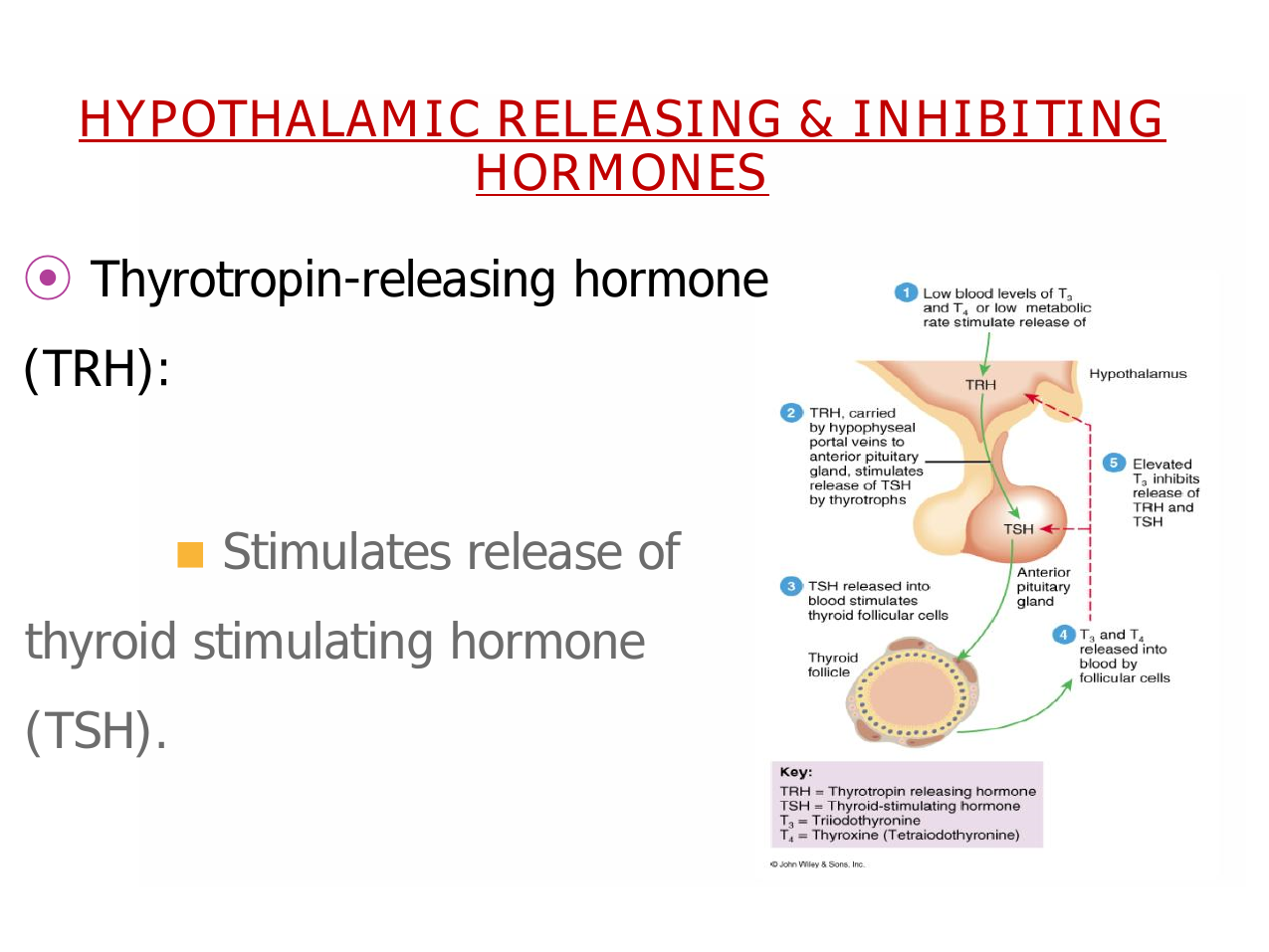

HYPOTHALAMIC RELEASING & INHIBITING HORMONES

⦿ Thyrotropin-releasing hormone (TRH):

	◼ Stimulates release of thyroid stimulating hormone (TSH).